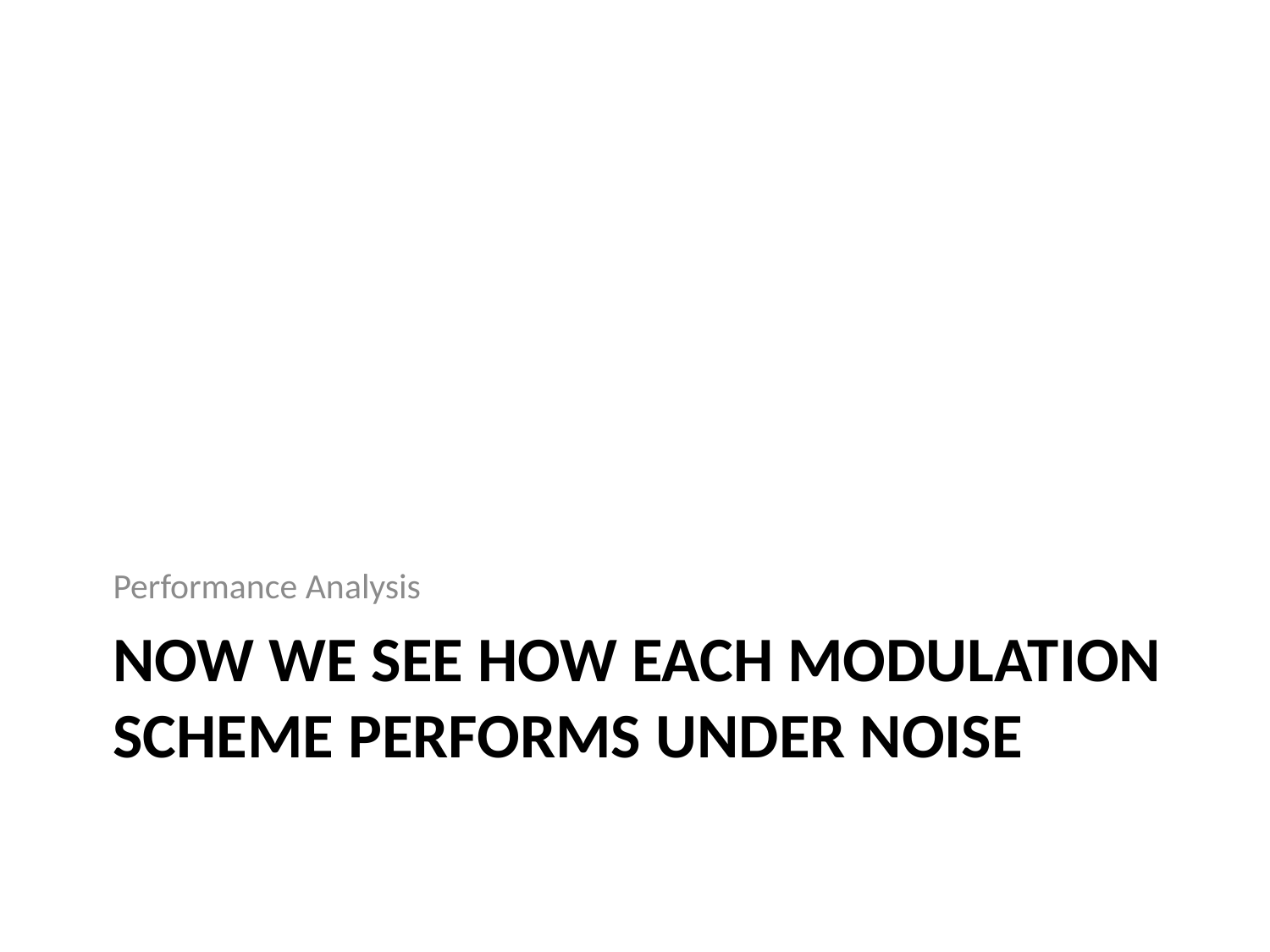

Performance Analysis
# Now we see how each modulation scheme performs under noise